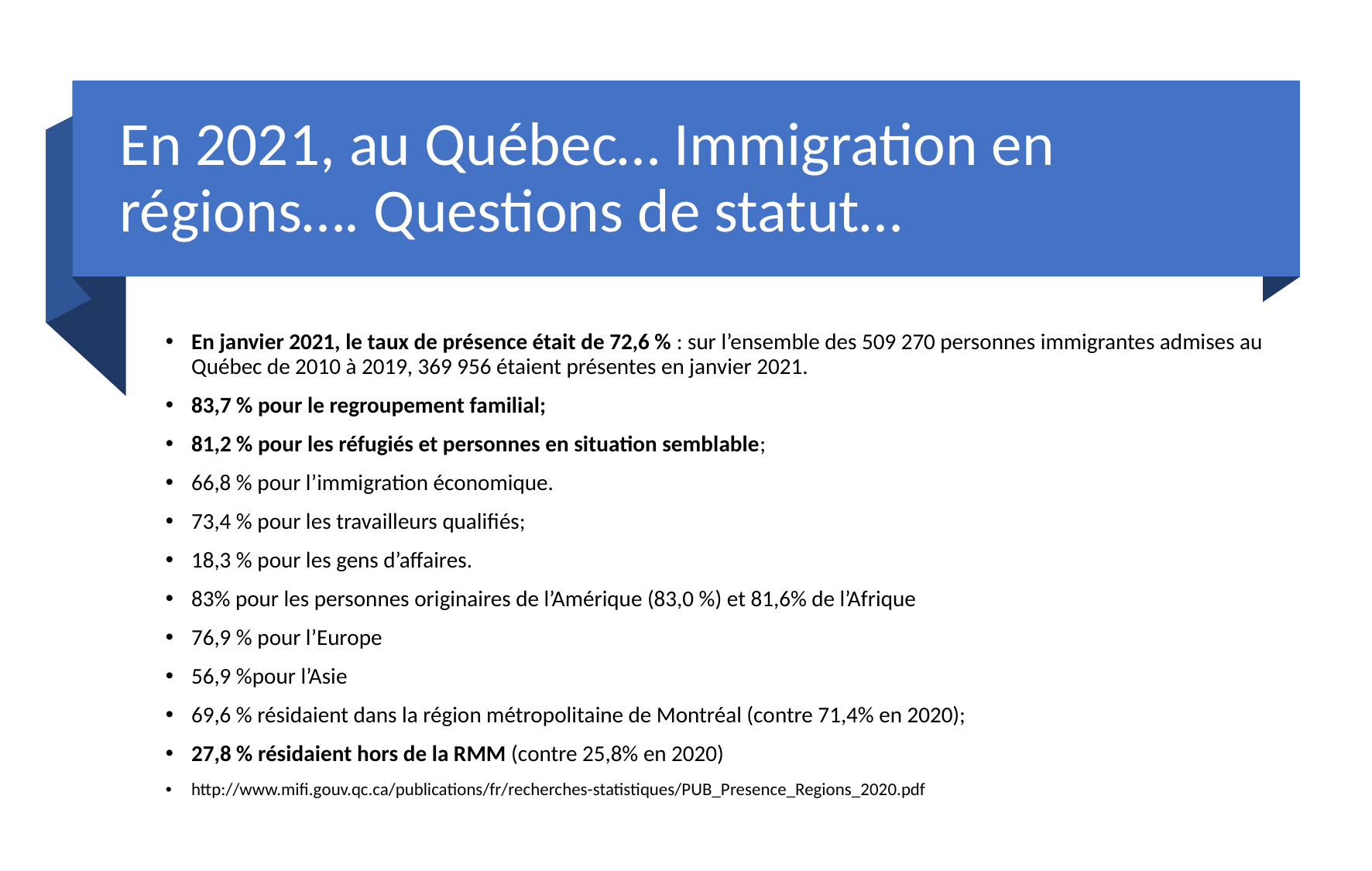

# En 2021, au Québec… Immigration en régions…. Questions de statut…

En janvier 2021, le taux de présence était de 72,6 % : sur l’ensemble des 509 270 personnes immigrantes admises au Québec de 2010 à 2019, 369 956 étaient présentes en janvier 2021.
83,7 % pour le regroupement familial;
81,2 % pour les réfugiés et personnes en situation semblable;
66,8 % pour l’immigration économique.
73,4 % pour les travailleurs qualifiés;
18,3 % pour les gens d’affaires.
83% pour les personnes originaires de l’Amérique (83,0 %) et 81,6% de l’Afrique
76,9 % pour l’Europe
56,9 %pour l’Asie
69,6 % résidaient dans la région métropolitaine de Montréal (contre 71,4% en 2020);
27,8 % résidaient hors de la RMM (contre 25,8% en 2020)
http://www.mifi.gouv.qc.ca/publications/fr/recherches-statistiques/PUB_Presence_Regions_2020.pdf